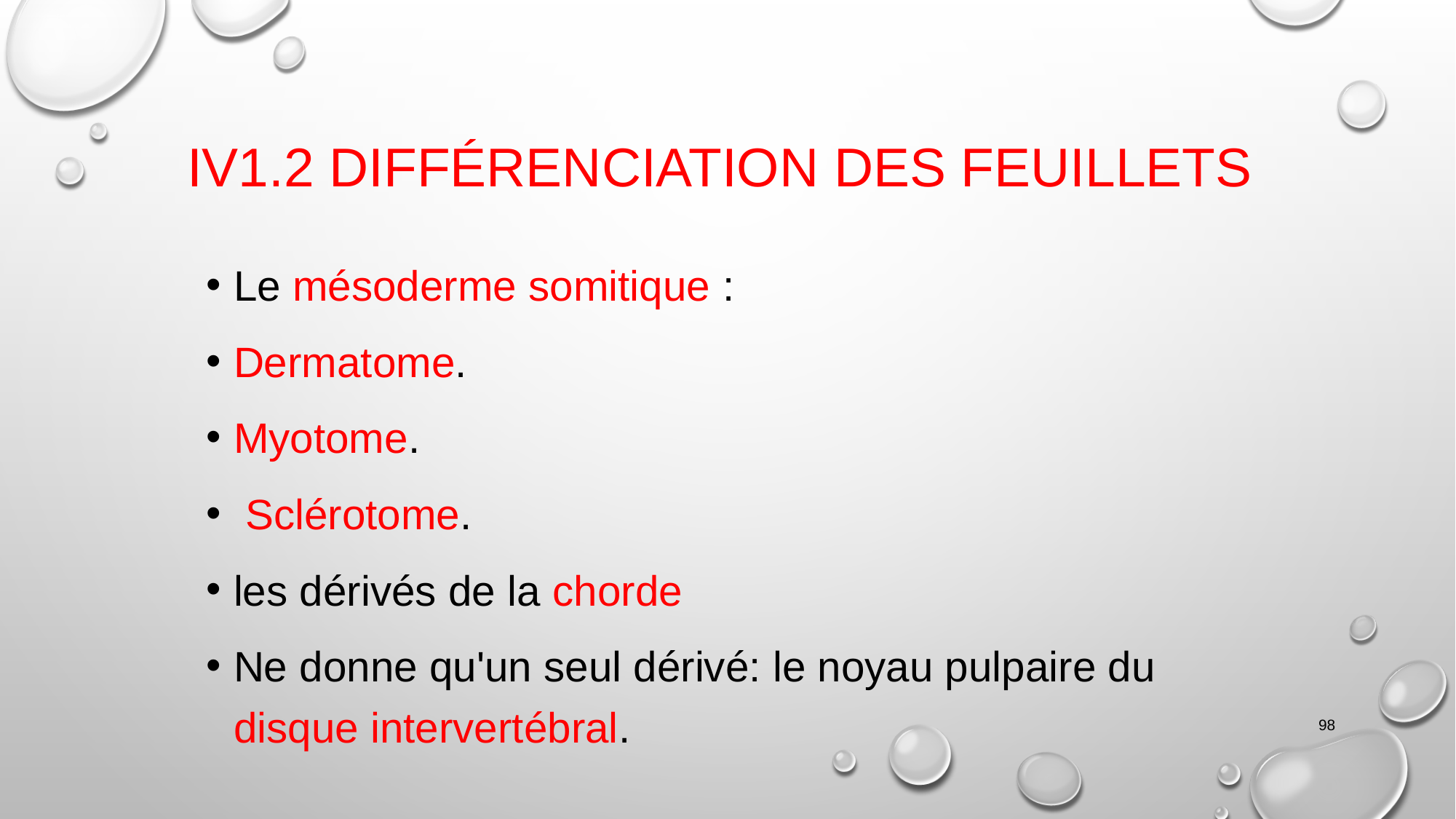

# IV1.2 Différenciation des feuillets
Le mésoderme somitique :
Dermatome.
Myotome.
 Sclérotome.
les dérivés de la chorde
Ne donne qu'un seul dérivé: le noyau pulpaire du disque intervertébral.

98